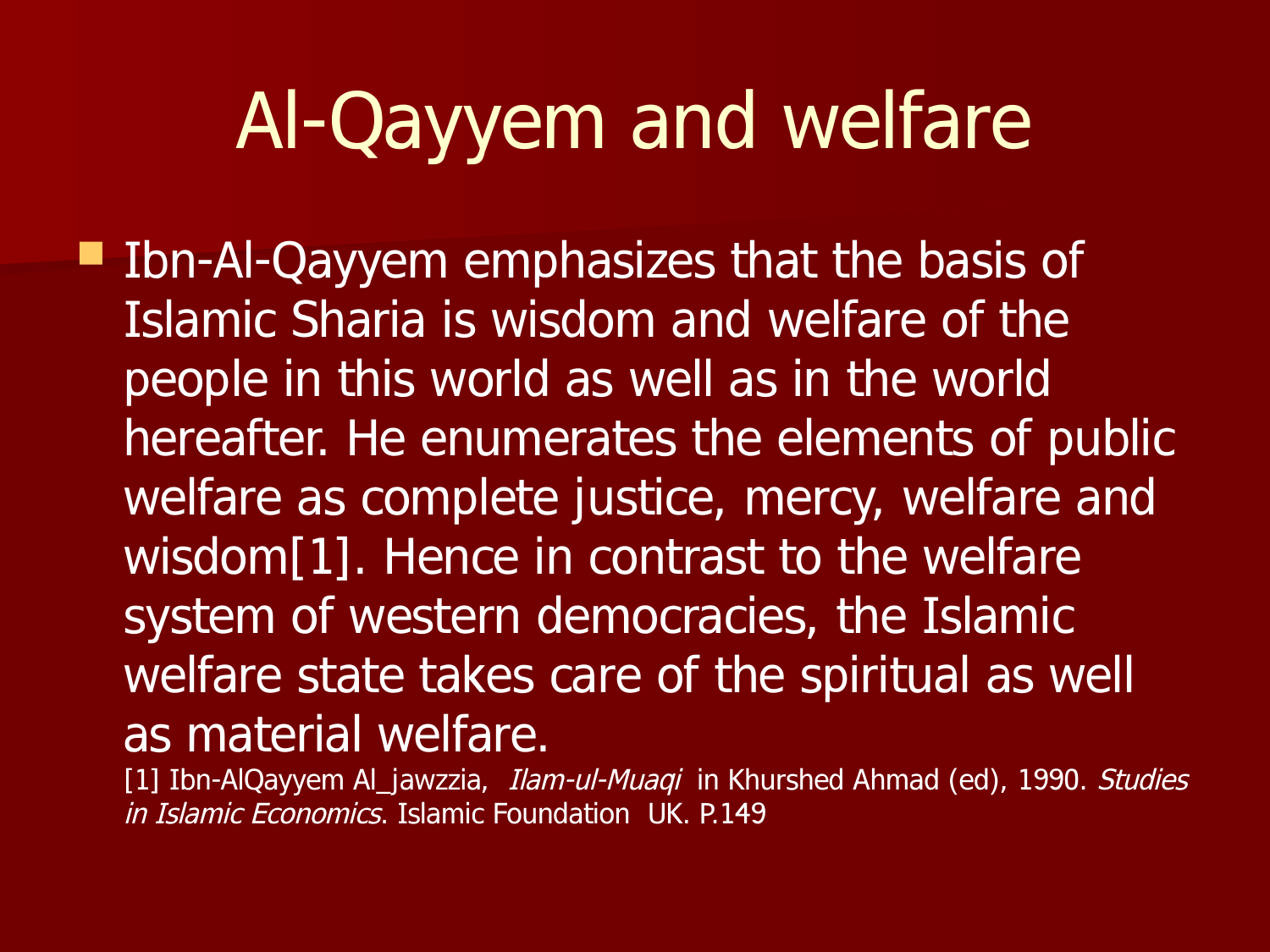

# Al-Qayyem and welfare
Ibn-Al-Qayyem emphasizes that the basis of Islamic Sharia is wisdom and welfare of the people in this world as well as in the world hereafter. He enumerates the elements of public welfare as complete justice, mercy, welfare and wisdom[1]. Hence in contrast to the welfare system of western democracies, the Islamic welfare state takes care of the spiritual as well as material welfare.
[1] Ibn-AlQayyem Al_jawzzia,  Ilam-ul-Muaqi  in Khurshed Ahmad (ed), 1990. Studies in Islamic Economics. Islamic Foundation  UK. P.149